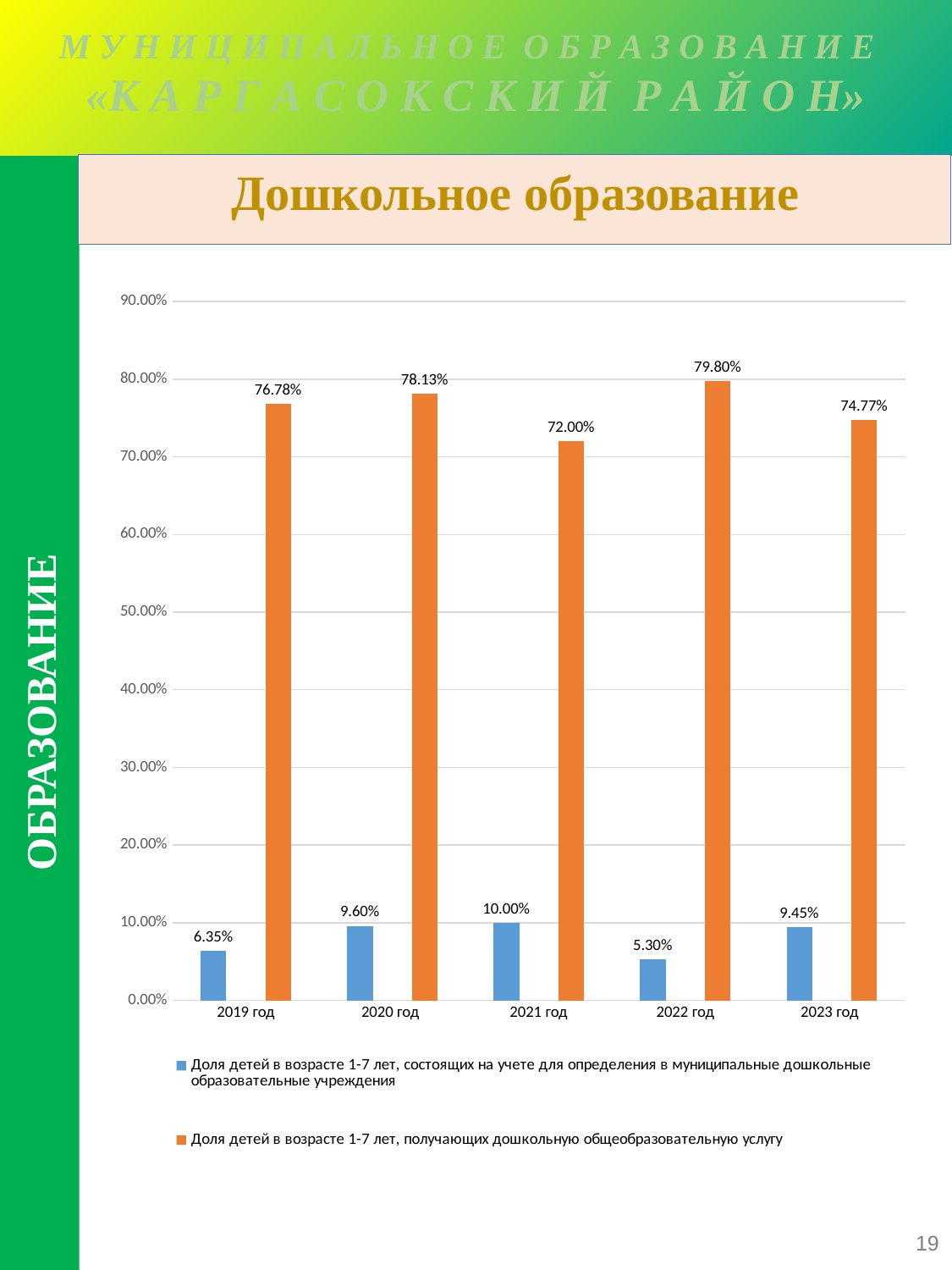

М У Н И Ц И П А Л Ь Н О Е  О Б Р А З О В А Н И Е
«К А Р Г А С О К С К И Й  Р А Й О Н»

М У Н И Ц И П А Л Ь Н О Е  О Б Р А З О В А Н И Е
«К А Р Г А С О К С К И Й  Р А Й О Н»
Дошкольное образование
Дошкольное образование

### Chart

| Category | Доля детей в возрасте 1-7 лет, состоящих на учете для определения в муниципальные дошкольные образовательные учреждения | Доля детей в возрасте 1-7 лет, получающих дошкольную общеобразовательную услугу |  |
|---|---|---|---|
| 2019 год | 0.0635 | None | 0.7678 |
| 2020 год  | 0.096 | None | 0.7813 |
| 2021 год | 0.1 | None | 0.72 |
| 2022 год | 0.053 | None | 0.798 |
| 2023 год  | 0.0945 | None | 0.7477 |
ОБРАЗОВАНИЕ
19